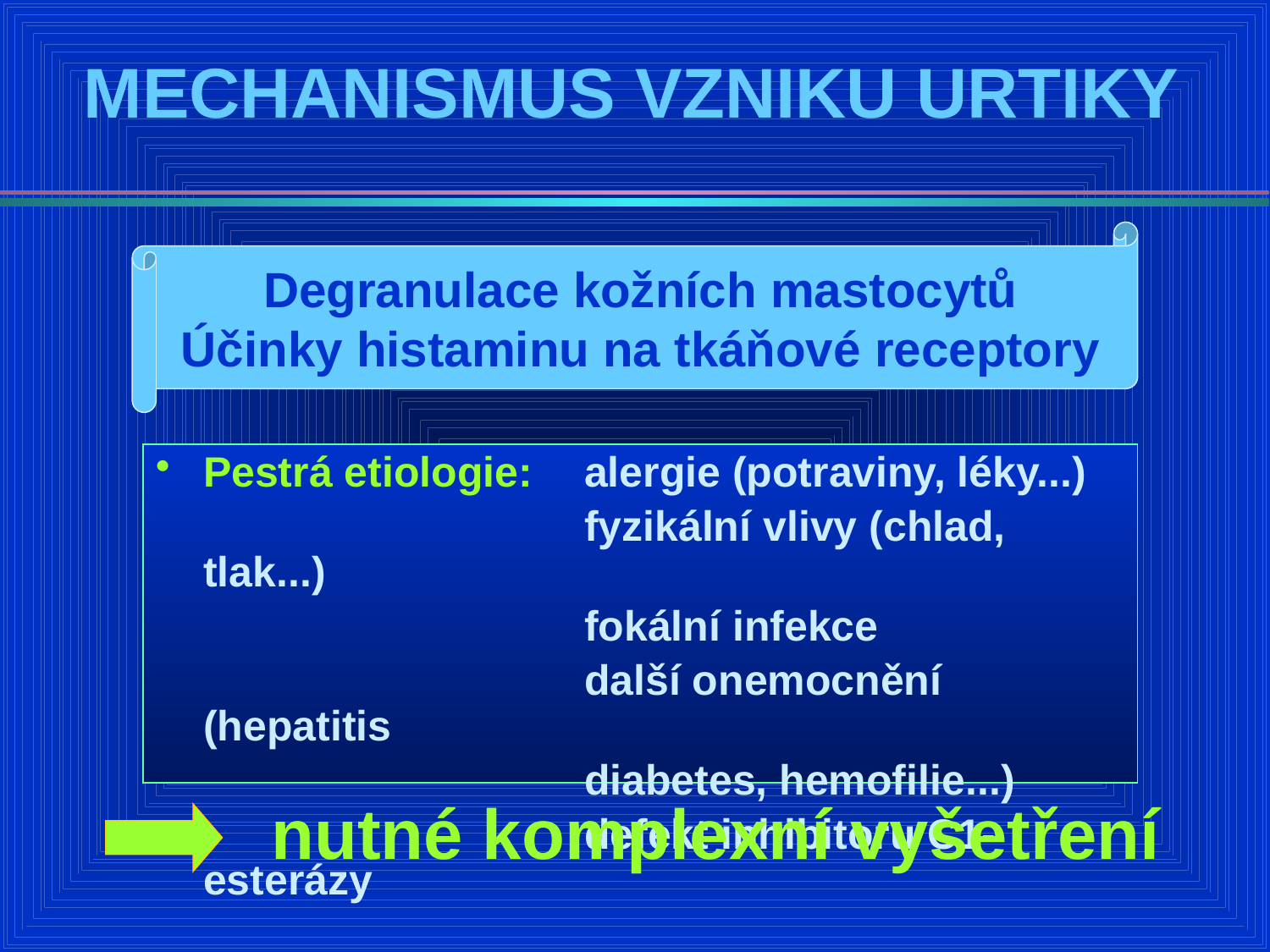

# MECHANISMUS VZNIKU URTIKY

Degranulace kožních mastocytů
Účinky histaminu na tkáňové receptory
Pestrá etiologie:	alergie (potraviny, léky...)
				fyzikální vlivy (chlad, tlak...)
				fokální infekce
				další onemocnění (hepatitis
				diabetes, hemofilie...)
				defekt inhibitoru C1-esterázy
nutné komplexní vyšetření